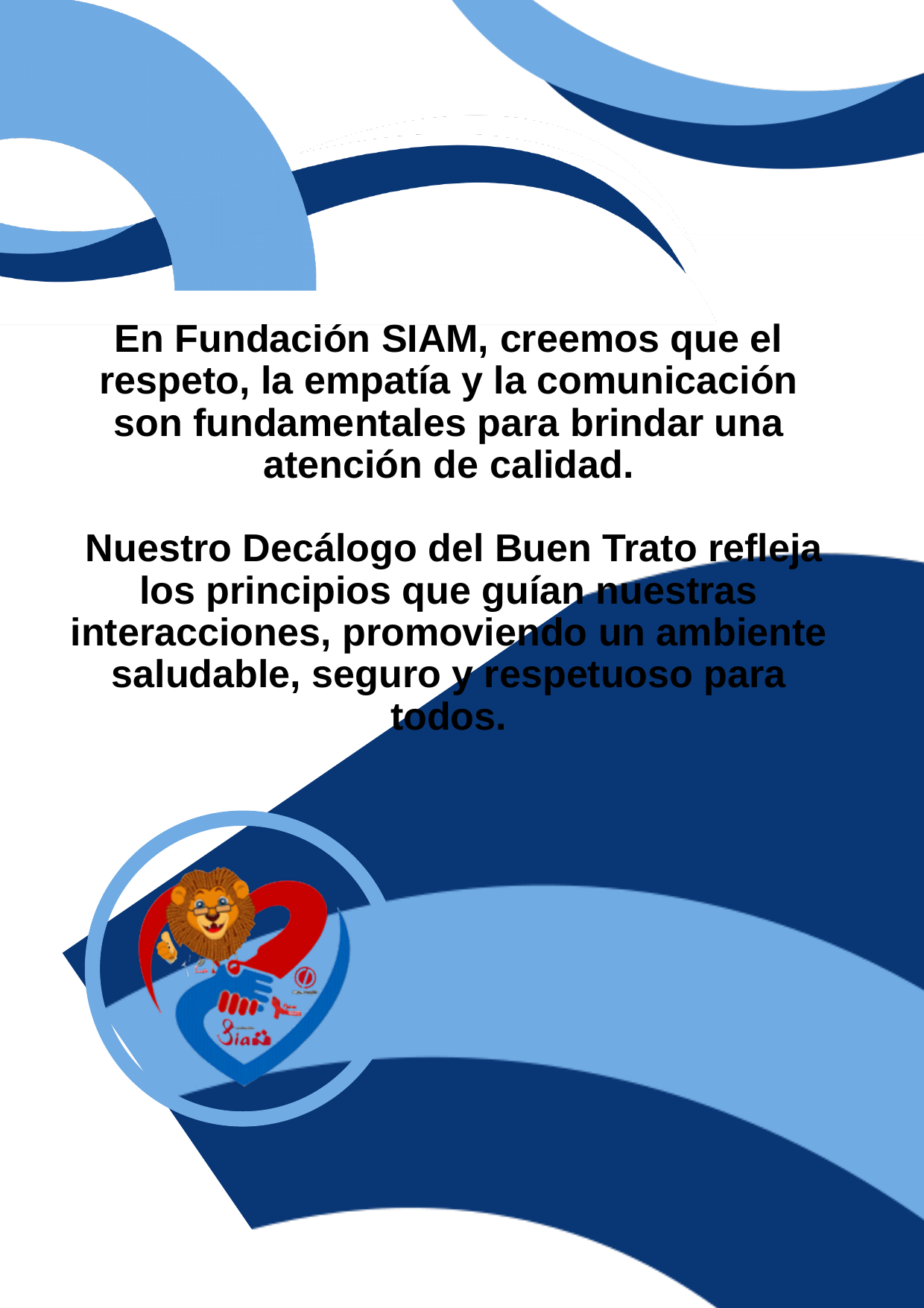

En Fundación SIAM, creemos que el respeto, la empatía y la comunicación son fundamentales para brindar una atención de calidad.

 Nuestro Decálogo del Buen Trato refleja los principios que guían nuestras interacciones, promoviendo un ambiente saludable, seguro y respetuoso para todos.